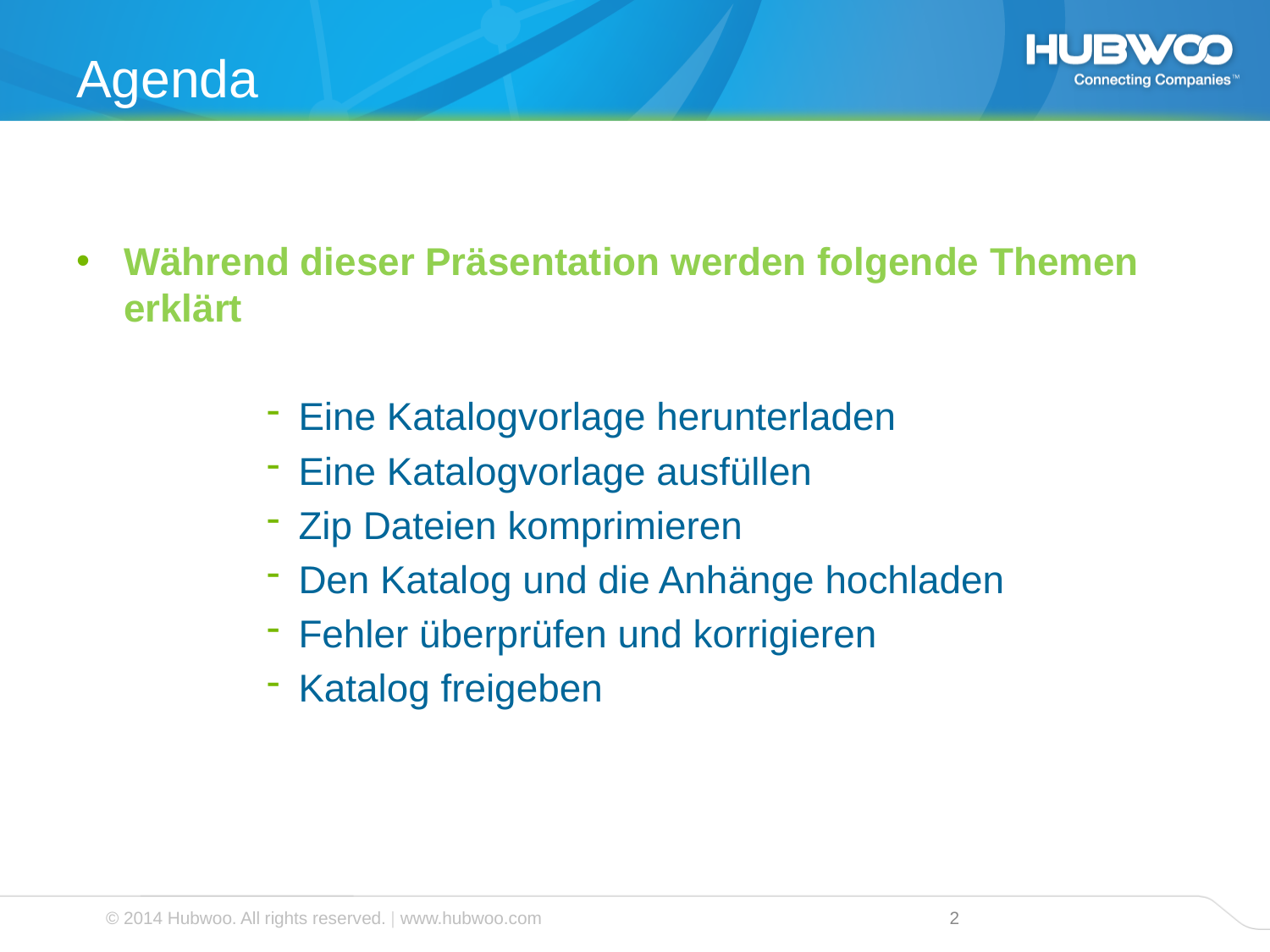

# Agenda

Während dieser Präsentation werden folgende Themen erklärt

Eine Katalogvorlage herunterladen
Eine Katalogvorlage ausfüllen
Zip Dateien komprimieren
Den Katalog und die Anhänge hochladen
Fehler überprüfen und korrigieren
Katalog freigeben